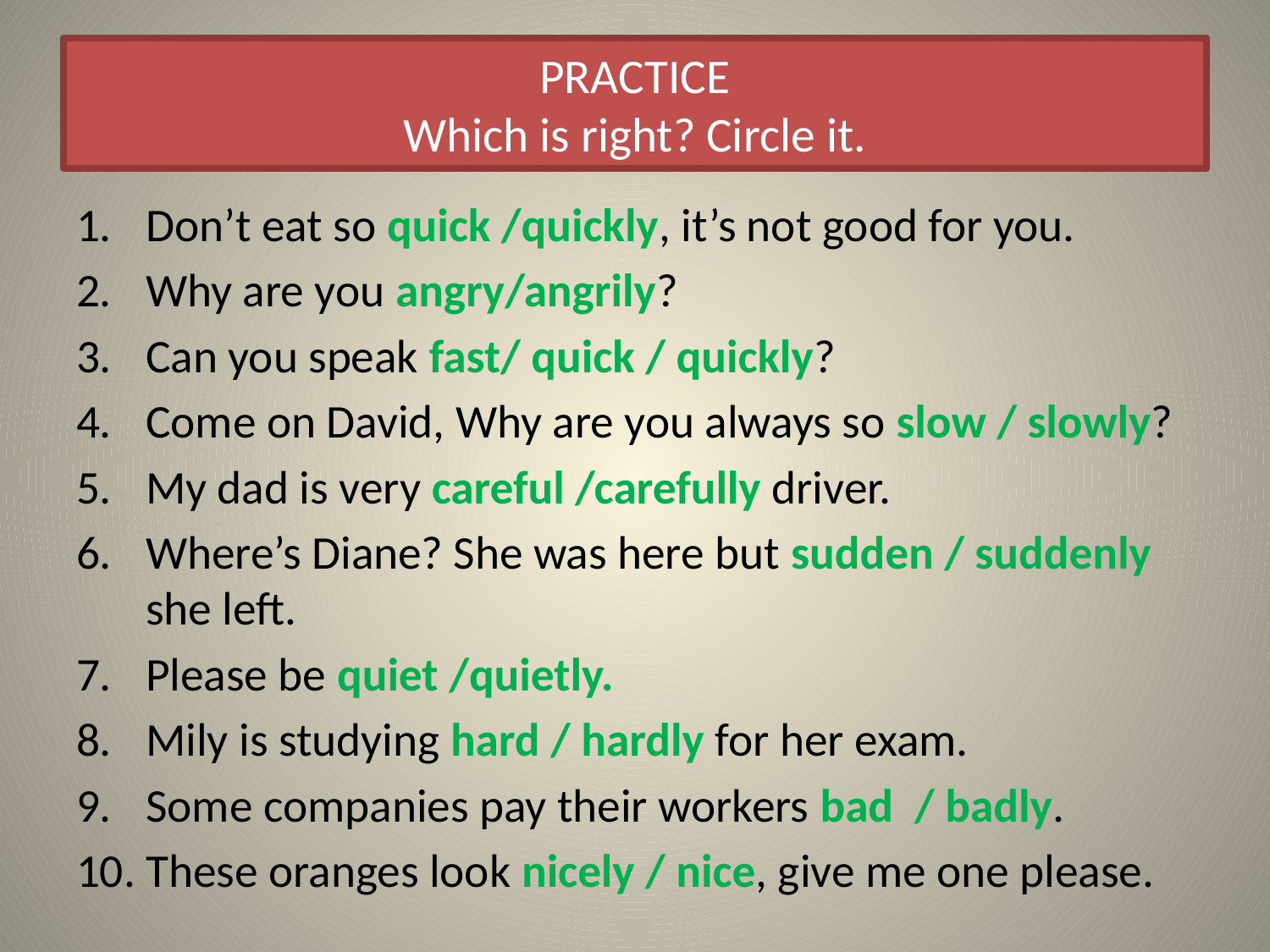

# PRACTICE Which is right? Circle it.
Don’t eat so quick /quickly, it’s not good for you.
Why are you angry/angrily?
Can you speak fast/ quick / quickly?
Come on David, Why are you always so slow / slowly?
My dad is very careful /carefully driver.
Where’s Diane? She was here but sudden / suddenly she left.
Please be quiet /quietly.
Mily is studying hard / hardly for her exam.
Some companies pay their workers bad  / badly.
These oranges look nicely / nice, give me one please.